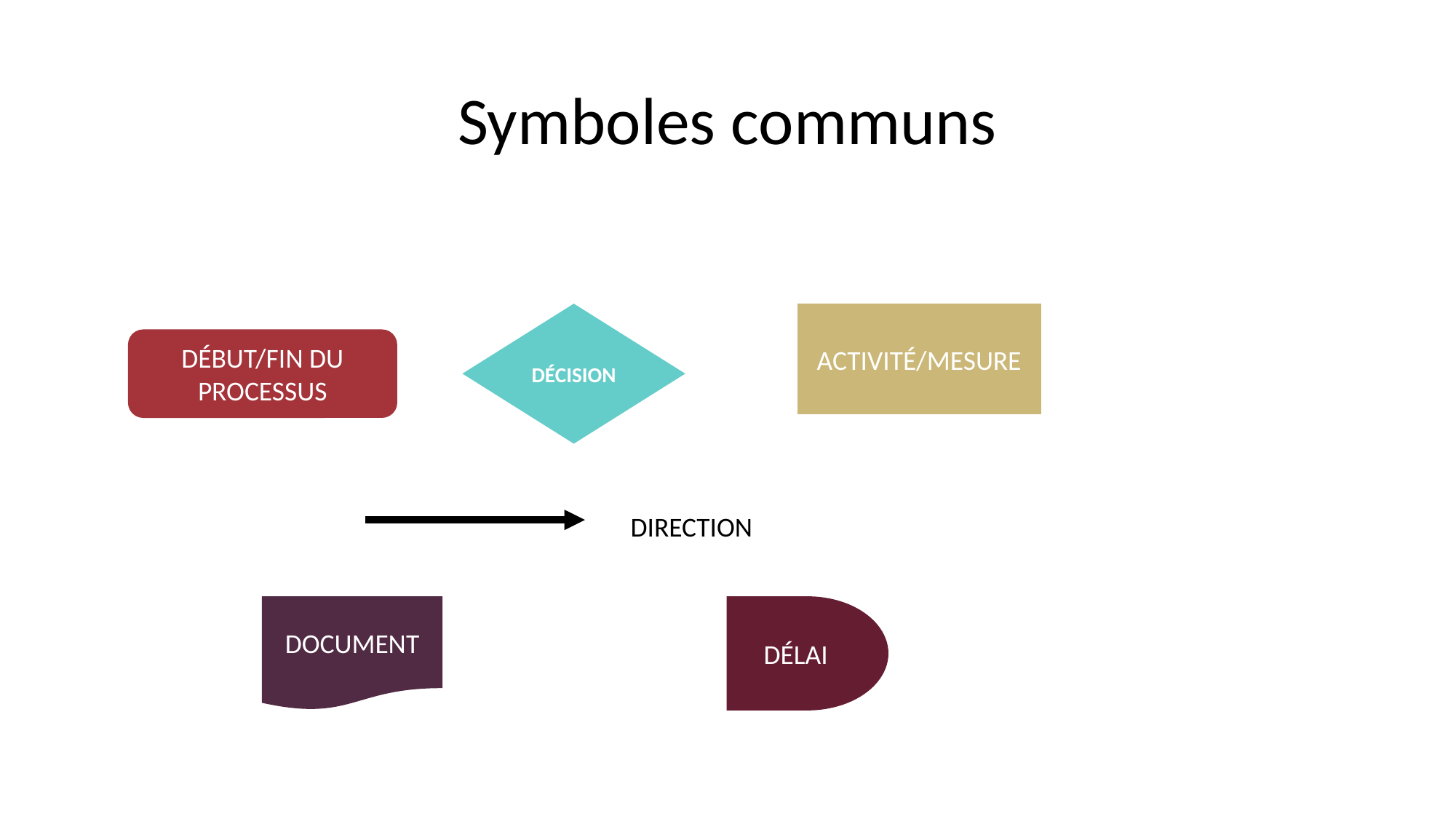

# Symboles communs
DÉCISION
ACTIVITÉ/MESURE
DÉBUT/FIN DU
PROCESSUS
DIRECTION
DOCUMENT
DÉLAI